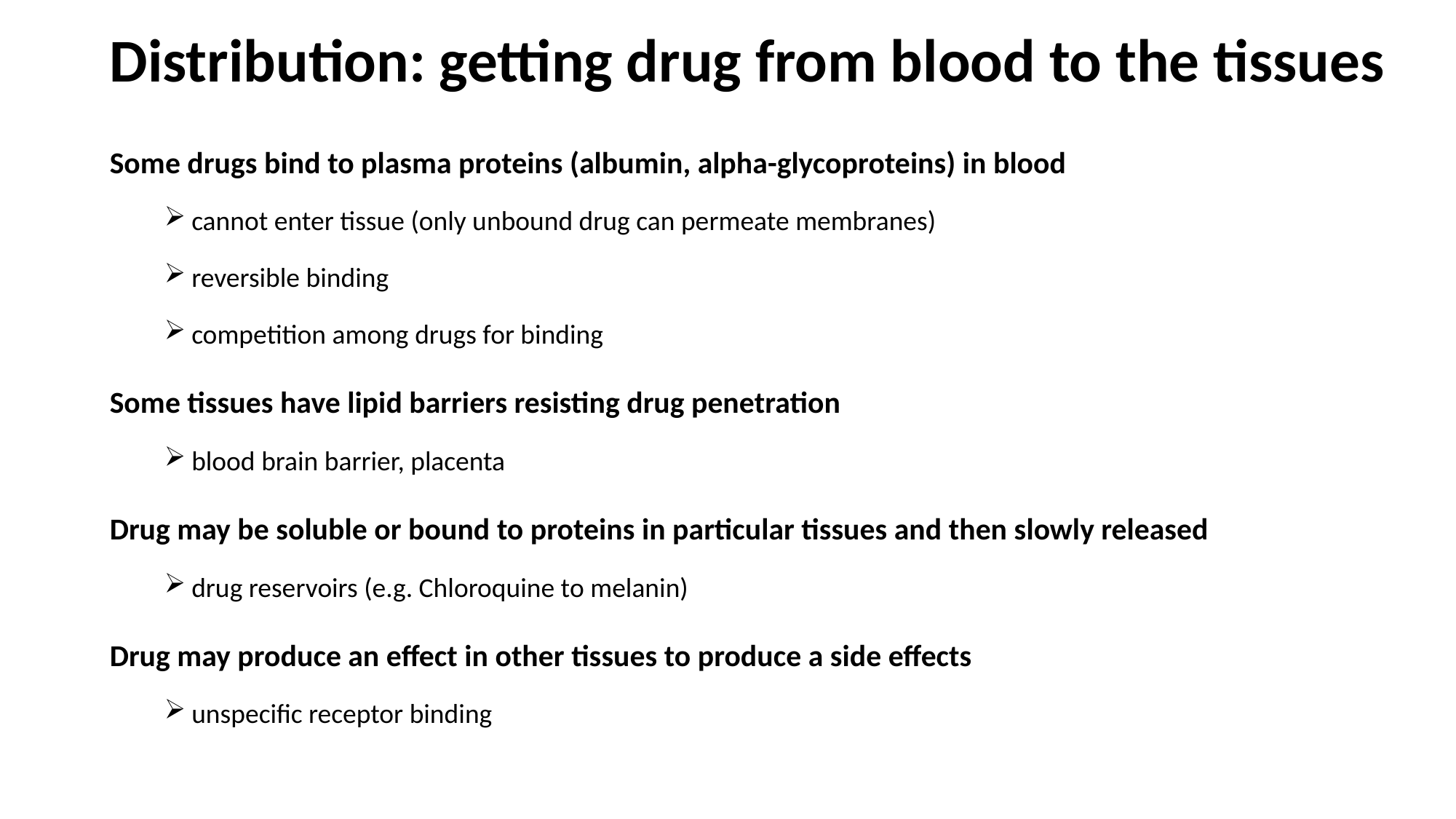

Distribution: getting drug from blood to the tissues
Some drugs bind to plasma proteins (albumin, alpha-glycoproteins) in blood
cannot enter tissue (only unbound drug can permeate membranes)
reversible binding
competition among drugs for binding
Some tissues have lipid barriers resisting drug penetration
blood brain barrier, placenta
Drug may be soluble or bound to proteins in particular tissues and then slowly released
drug reservoirs (e.g. Chloroquine to melanin)
Drug may produce an effect in other tissues to produce a side effects
unspecific receptor binding